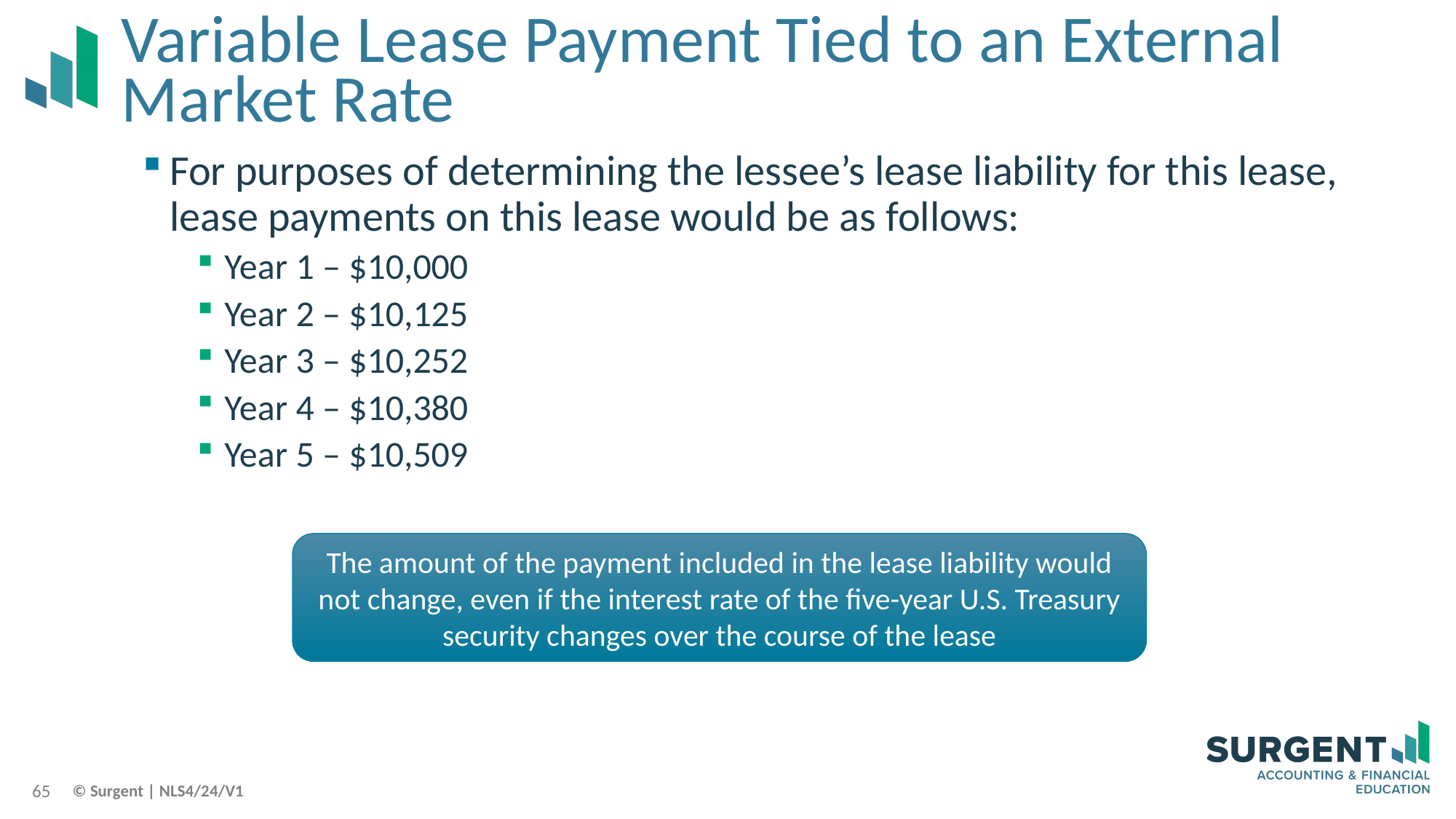

# Variable Lease Payment Tied to an External Market Rate
For purposes of determining the lessee’s lease liability for this lease, lease payments on this lease would be as follows:
Year 1 – $10,000
Year 2 – $10,125
Year 3 – $10,252
Year 4 – $10,380
Year 5 – $10,509

The amount of the payment included in the lease liability would not change, even if the interest rate of the five-year U.S. Treasury security changes over the course of the lease
65
© Surgent | NLS4/24/V1